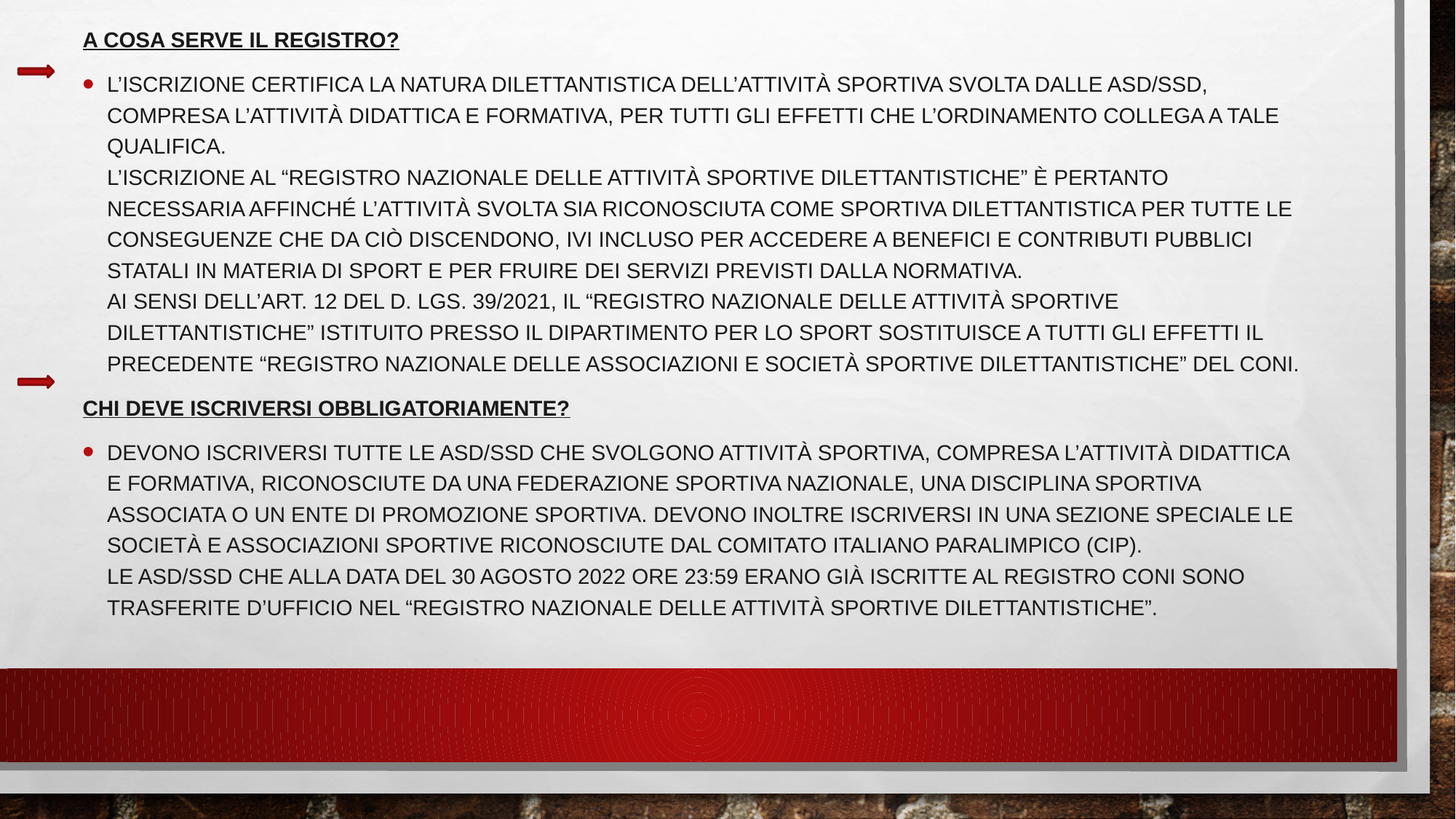

a cosa serve il registro?
L’iscrizione certifica la natura dilettantistica dell’attività sportiva svolta dalle ASD/SSD, compresa l’attività didattica e formativa, per tutti gli effetti che l’ordinamento collega a tale qualifica.
L’iscrizione al “Registro nazionale delle attività sportive dilettantistiche” è pertanto necessaria affinché l’attività svolta sia riconosciuta come sportiva dilettantistica per tutte le conseguenze che da ciò discendono, ivi incluso per accedere a benefici e contributi pubblici statali in materia di sport e per fruire dei servizi previsti dalla normativa.
Ai sensi dell’art. 12 del d. lgs. 39/2021, il “Registro nazionale delle attività sportive dilettantistiche” istituito presso il Dipartimento per lo sport sostituisce a tutti gli effetti il precedente “Registro nazionale delle associazioni e società sportive dilettantistiche” del CONI.
Chi deve iscriversi obbligatoriamente?
Devono iscriversi tutte le ASD/SSD che svolgono attività sportiva, compresa l’attività didattica e formativa, riconosciute da una Federazione Sportiva Nazionale, una Disciplina Sportiva Associata o un Ente di Promozione Sportiva. Devono inoltre iscriversi in una sezione speciale le Società e Associazioni sportive riconosciute dal Comitato Italiano Paralimpico (CIP).
Le ASD/SSD che alla data del 30 agosto 2022 ore 23:59 erano già iscritte al registro Coni sono trasferite d’ufficio nel “Registro nazionale delle attività sportive dilettantistiche”.